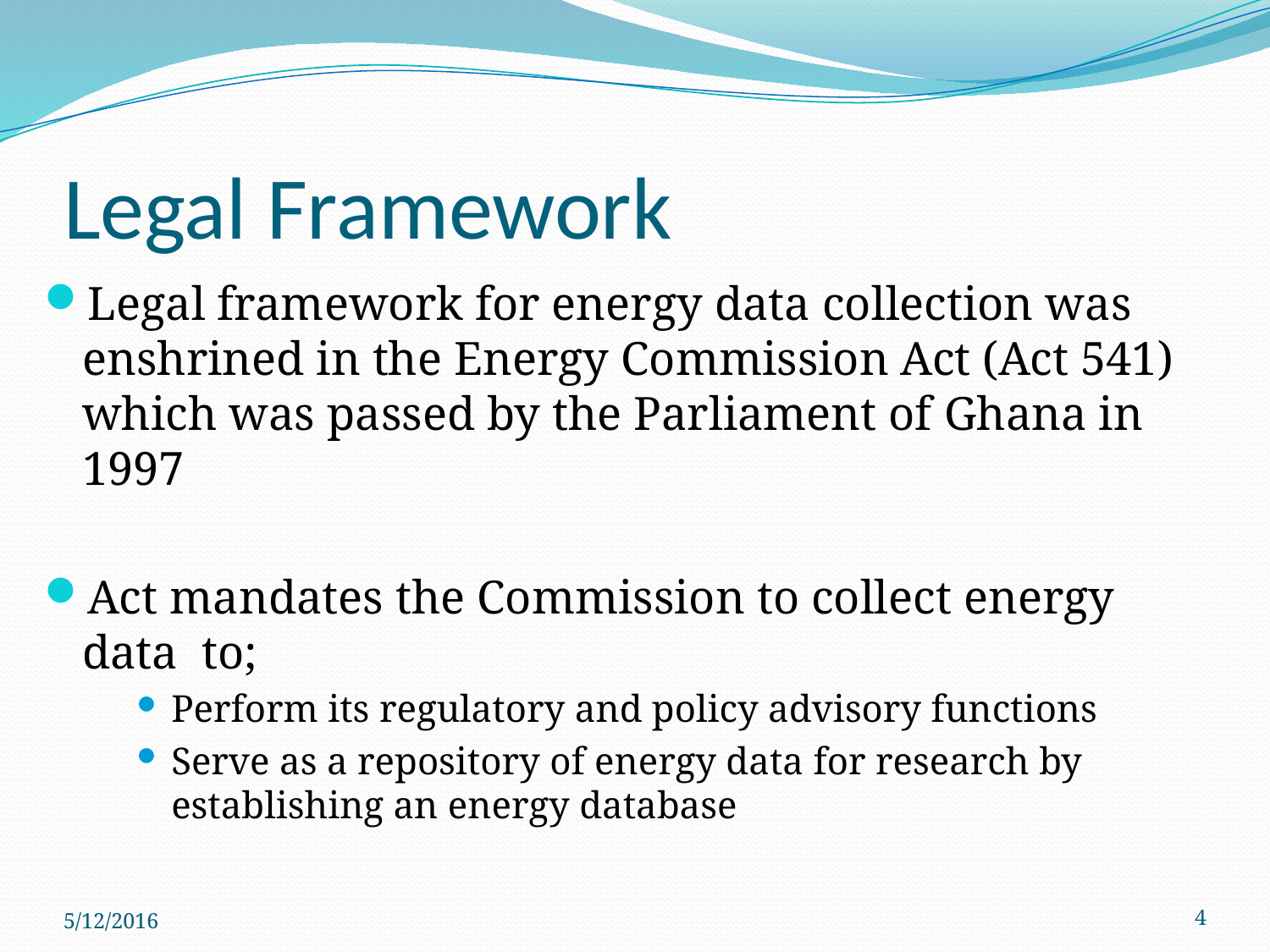

# Legal Framework
Legal framework for energy data collection was enshrined in the Energy Commission Act (Act 541) which was passed by the Parliament of Ghana in 1997

Act mandates the Commission to collect energy data  to;
Perform its regulatory and policy advisory functions
Serve as a repository of energy data for research by establishing an energy database

5/12/2016
4